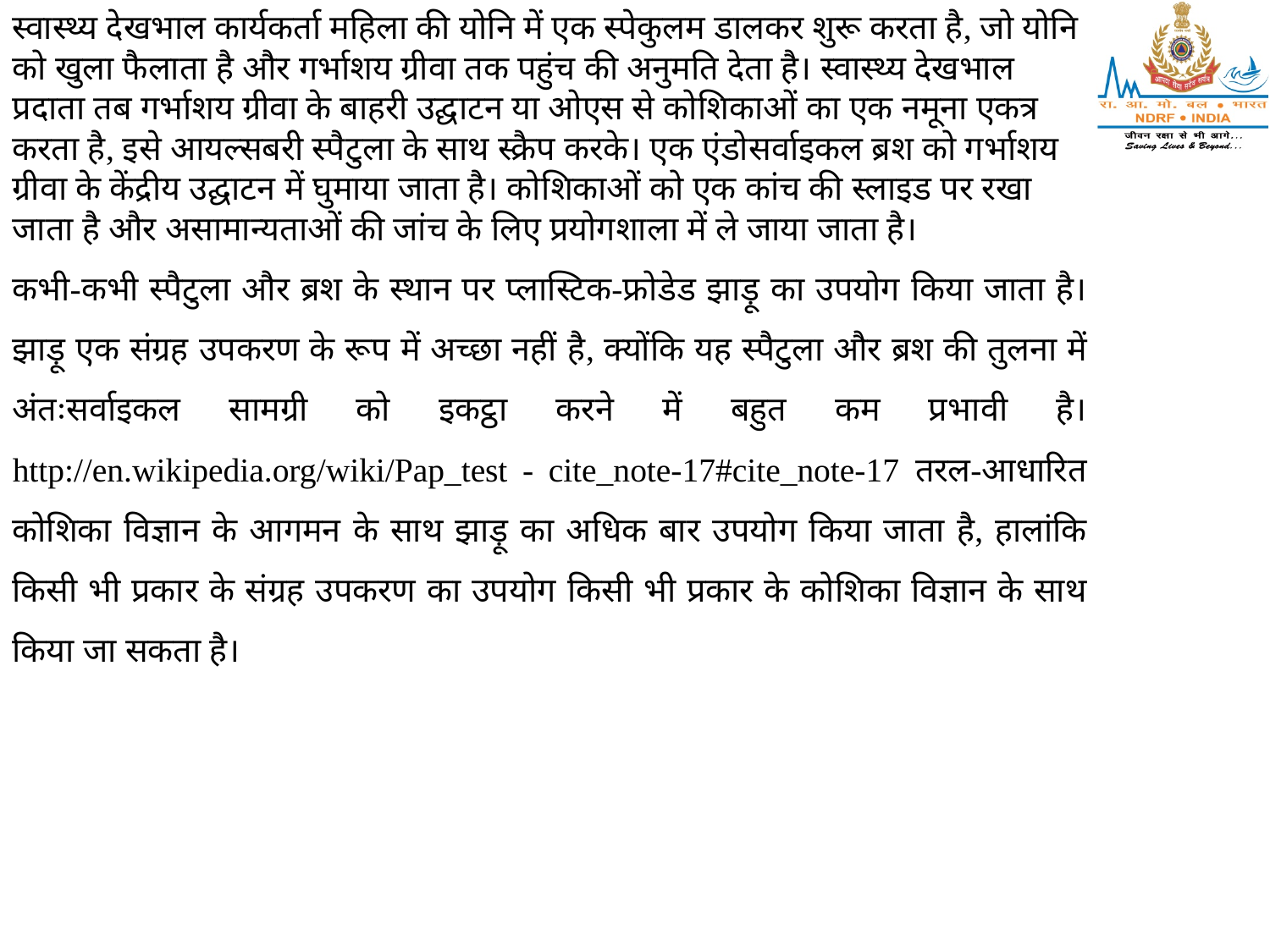

स्वास्थ्य देखभाल कार्यकर्ता महिला की योनि में एक स्पेकुलम डालकर शुरू करता है, जो योनि को खुला फैलाता है और गर्भाशय ग्रीवा तक पहुंच की अनुमति देता है। स्वास्थ्य देखभाल प्रदाता तब गर्भाशय ग्रीवा के बाहरी उद्घाटन या ओएस से कोशिकाओं का एक नमूना एकत्र करता है, इसे आयल्सबरी स्पैटुला के साथ स्क्रैप करके। एक एंडोसर्वाइकल ब्रश को गर्भाशय ग्रीवा के केंद्रीय उद्घाटन में घुमाया जाता है। कोशिकाओं को एक कांच की स्लाइड पर रखा जाता है और असामान्यताओं की जांच के लिए प्रयोगशाला में ले जाया जाता है।
कभी-कभी स्पैटुला और ब्रश के स्थान पर प्लास्टिक-फ्रोडेड झाड़ू का उपयोग किया जाता है। झाड़ू एक संग्रह उपकरण के रूप में अच्छा नहीं है, क्योंकि यह स्पैटुला और ब्रश की तुलना में अंतःसर्वाइकल सामग्री को इकट्ठा करने में बहुत कम प्रभावी है। http://en.wikipedia.org/wiki/Pap_test - cite_note-17#cite_note-17 तरल-आधारित कोशिका विज्ञान के आगमन के साथ झाड़ू का अधिक बार उपयोग किया जाता है, हालांकि किसी भी प्रकार के संग्रह उपकरण का उपयोग किसी भी प्रकार के कोशिका विज्ञान के साथ किया जा सकता है।